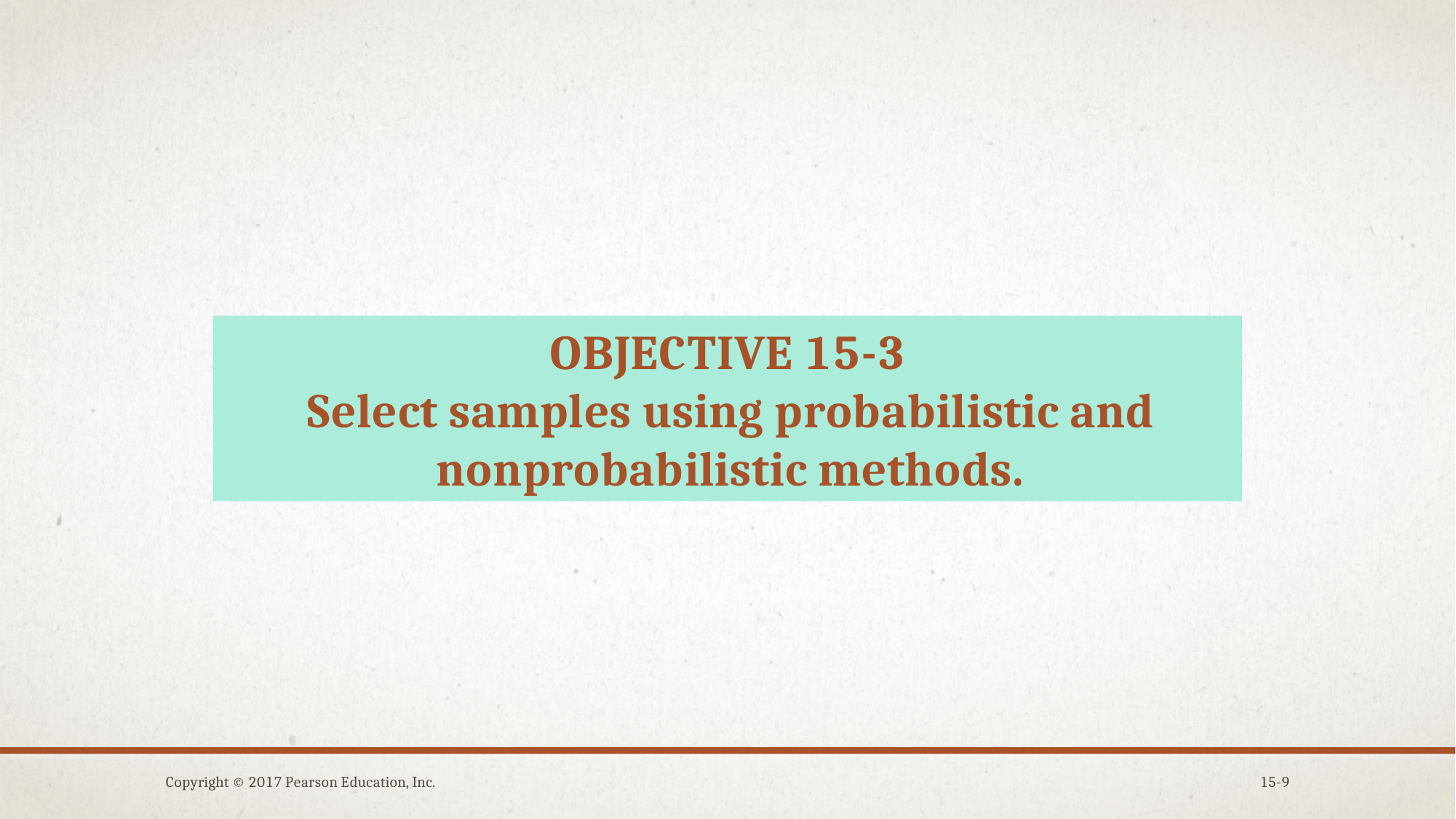

OBJECTIVE 15-3
Select samples using probabilistic and nonprobabilistic methods.
Copyright © 2017 Pearson Education, Inc.
15-9